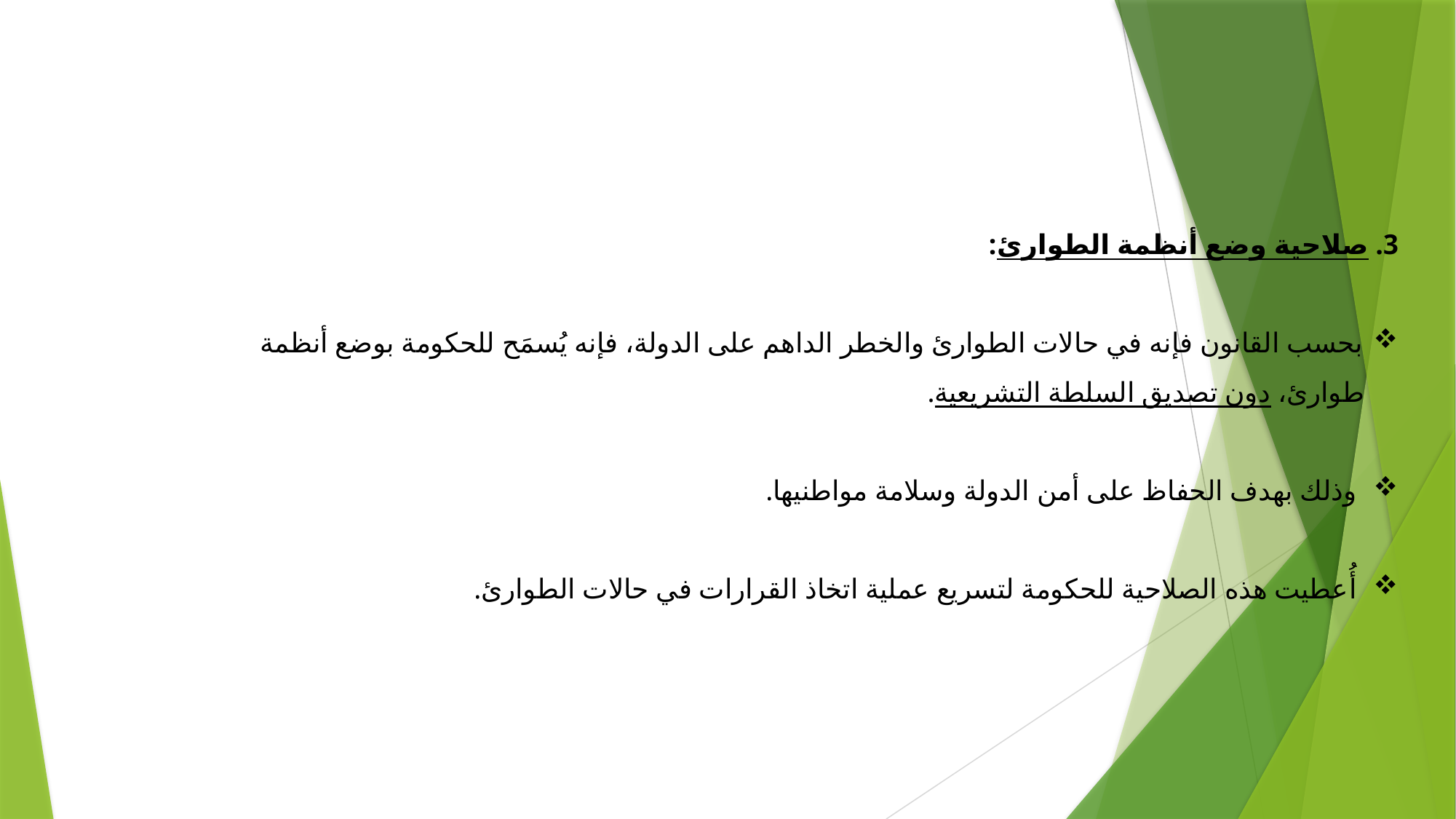

3. صلاحية وضع أنظمة الطوارئ:

بحسب القانون فإنه في حالات الطوارئ والخطر الداهم على الدولة، فإنه يُسمَح للحكومة بوضع أنظمة طوارئ، دون تصديق السلطة التشريعية.

 وذلك بهدف الحفاظ على أمن الدولة وسلامة مواطنيها.

 أُعطيت هذه الصلاحية للحكومة لتسريع عملية اتخاذ القرارات في حالات الطوارئ.